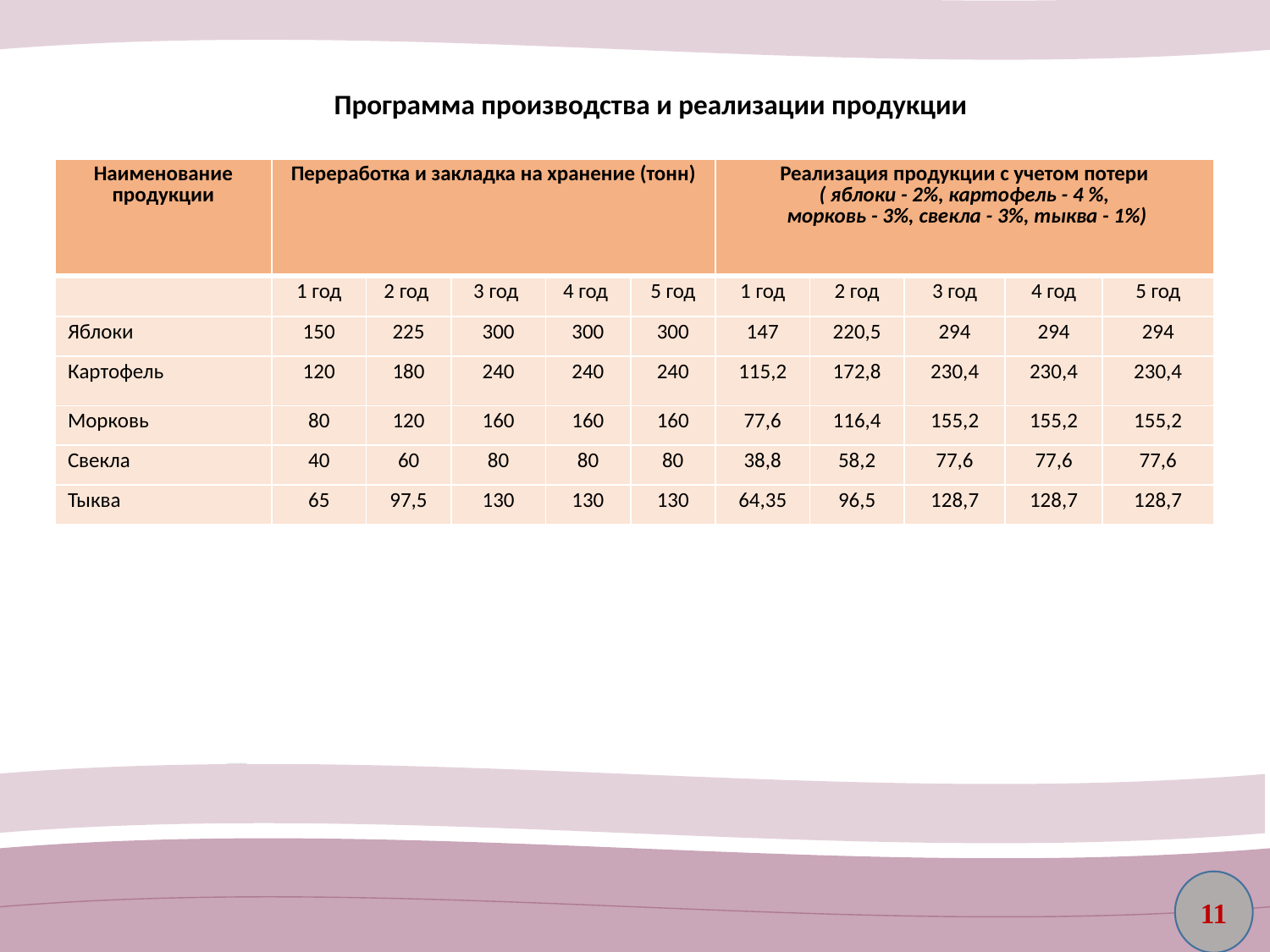

# Программа производства и реализации продукции
| Наименование продукции | Переработка и закладка на хранение (тонн) |  |  |  |  | Реализация продукции с учетом потери ( яблоки - 2%, картофель - 4 %, морковь - 3%, свекла - 3%, тыква - 1%) |  |  |  |  |
| --- | --- | --- | --- | --- | --- | --- | --- | --- | --- | --- |
|  | 1 год | 2 год | 3 год | 4 год | 5 год | 1 год | 2 год | 3 год | 4 год | 5 год |
| Яблоки | 150 | 225 | 300 | 300 | 300 | 147 | 220,5 | 294 | 294 | 294 |
| Картофель | 120 | 180 | 240 | 240 | 240 | 115,2 | 172,8 | 230,4 | 230,4 | 230,4 |
| Морковь | 80 | 120 | 160 | 160 | 160 | 77,6 | 116,4 | 155,2 | 155,2 | 155,2 |
| Свекла | 40 | 60 | 80 | 80 | 80 | 38,8 | 58,2 | 77,6 | 77,6 | 77,6 |
| Тыква | 65 | 97,5 | 130 | 130 | 130 | 64,35 | 96,5 | 128,7 | 128,7 | 128,7 |

11